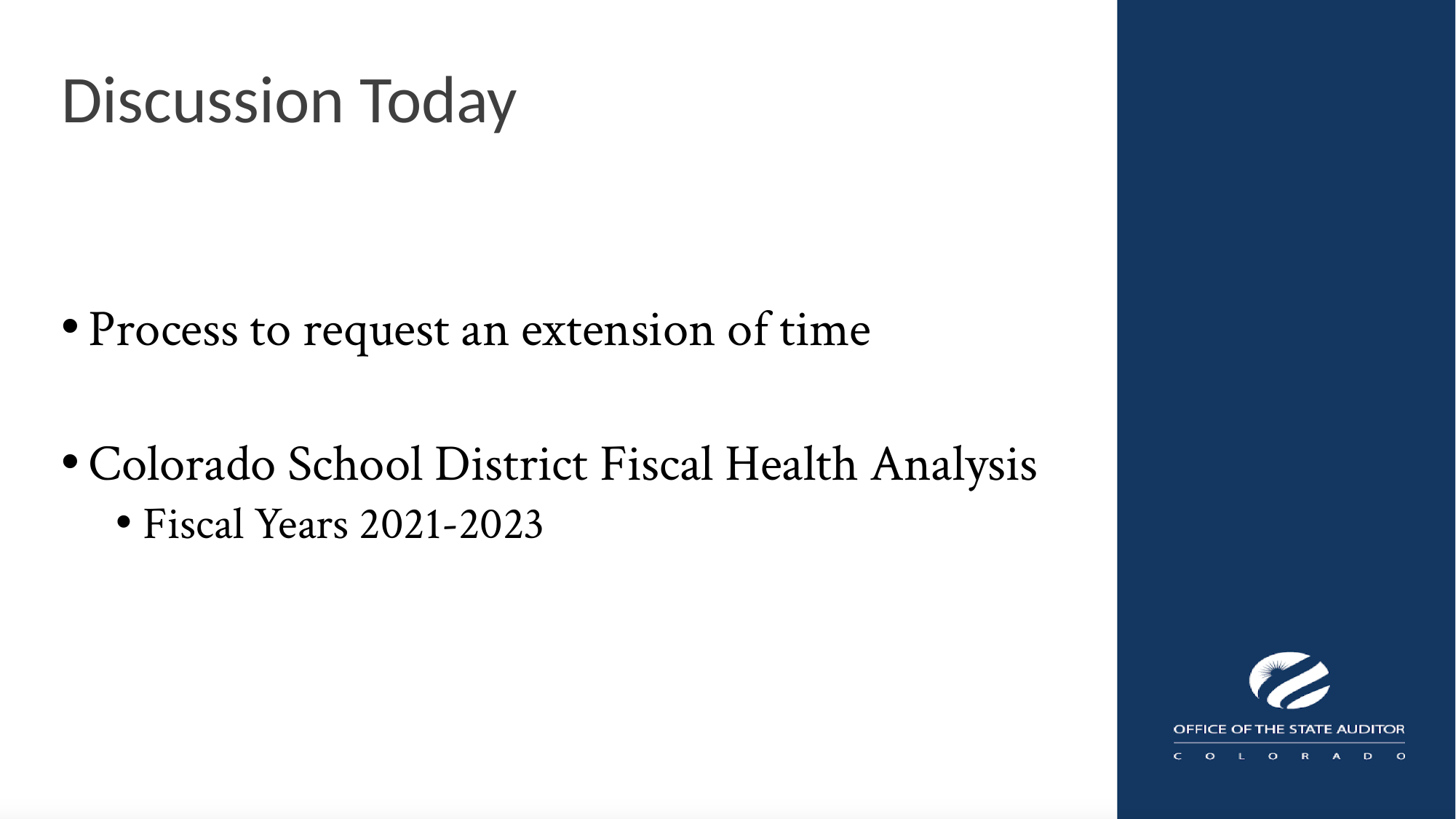

# Discussion Today

Process to request an extension of time

Colorado School District Fiscal Health Analysis
Fiscal Years 2021-2023